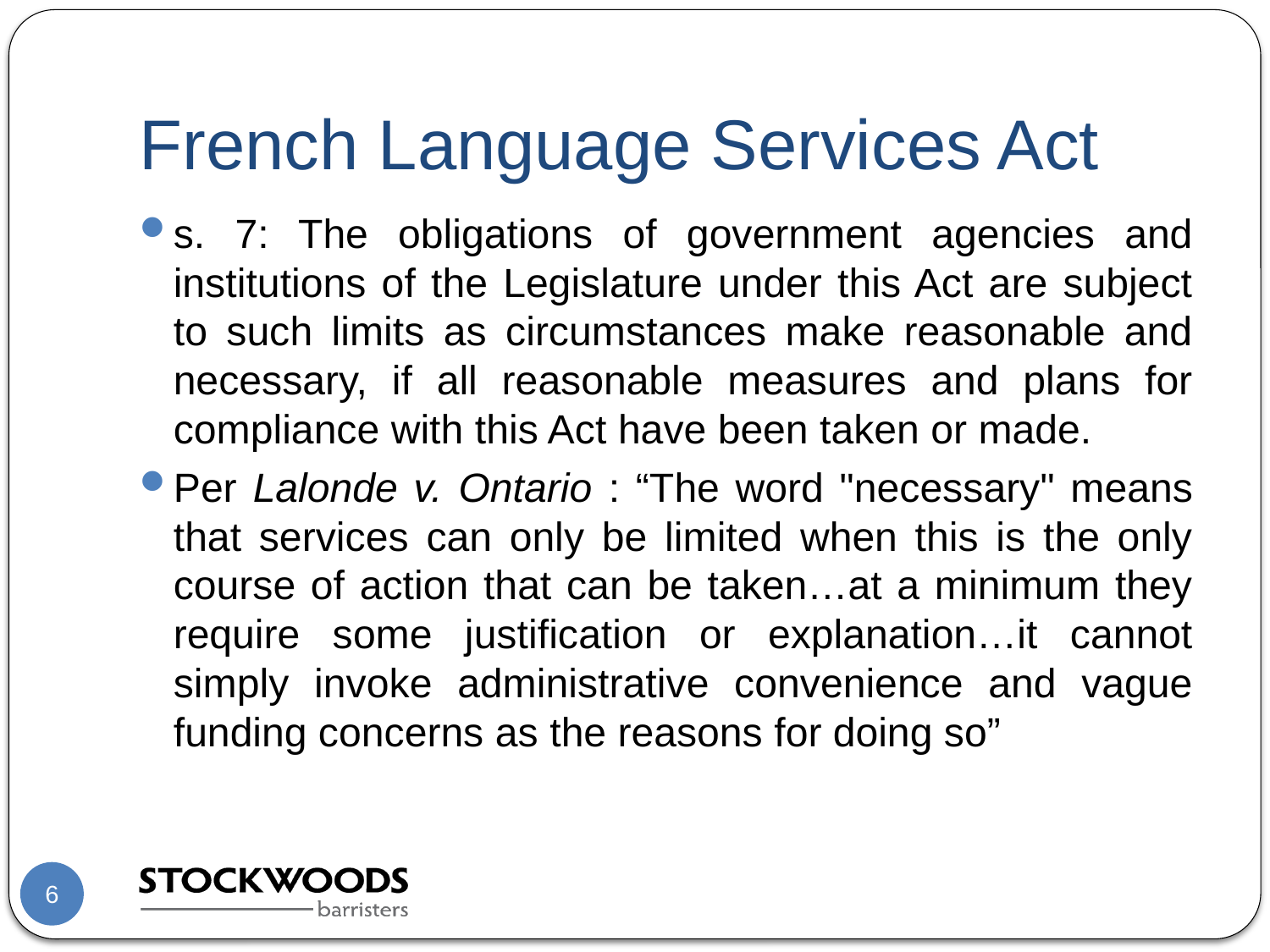

# French Language Services Act
s. 7: The obligations of government agencies and institutions of the Legislature under this Act are subject to such limits as circumstances make reasonable and necessary, if all reasonable measures and plans for compliance with this Act have been taken or made.
Per Lalonde v. Ontario : “The word "necessary" means that services can only be limited when this is the only course of action that can be taken…at a minimum they require some justification or explanation…it cannot simply invoke administrative convenience and vague funding concerns as the reasons for doing so”

6